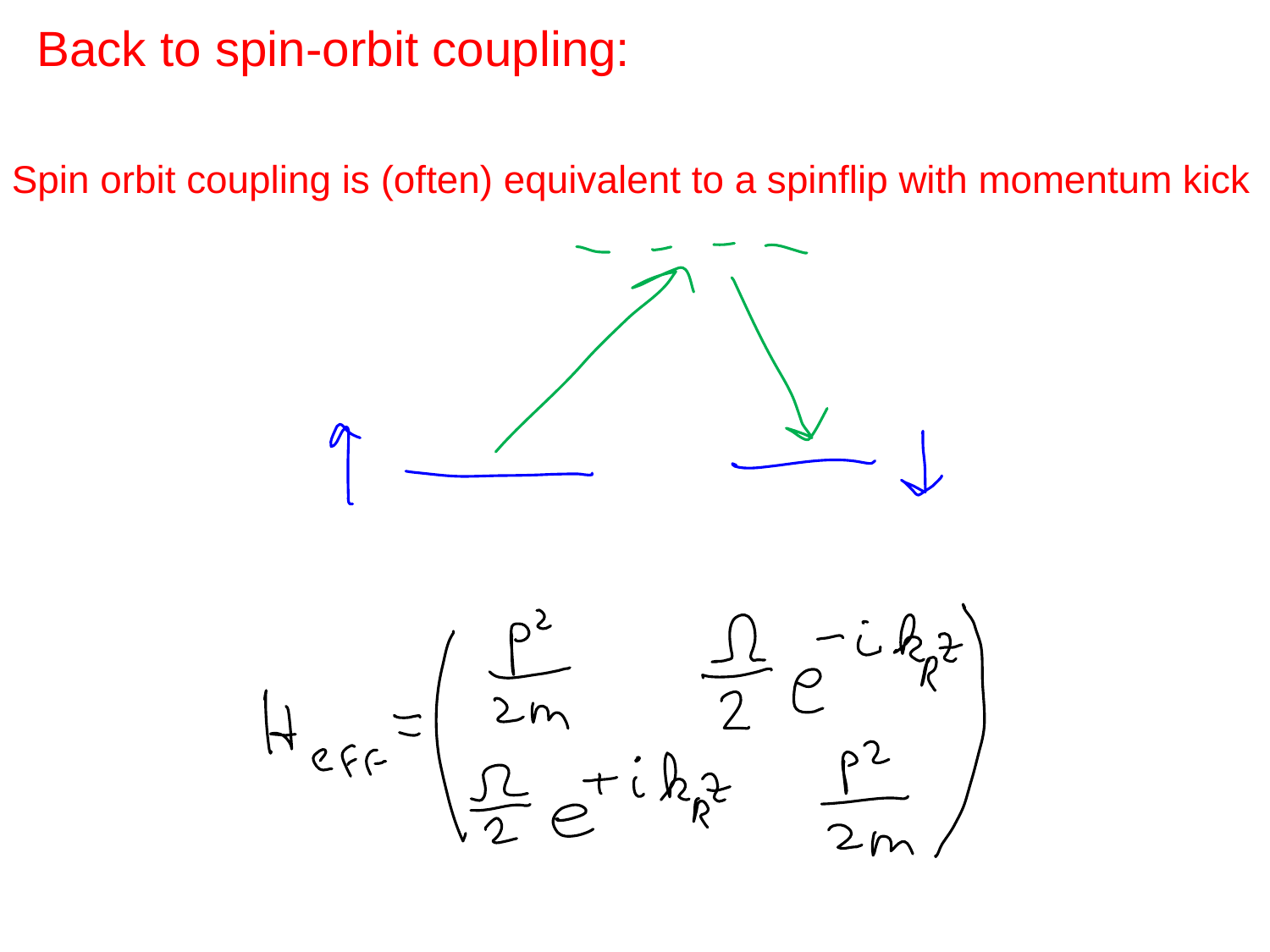

Back to spin-orbit coupling:
Spin orbit coupling is (often) equivalent to a spinflip with momentum kick